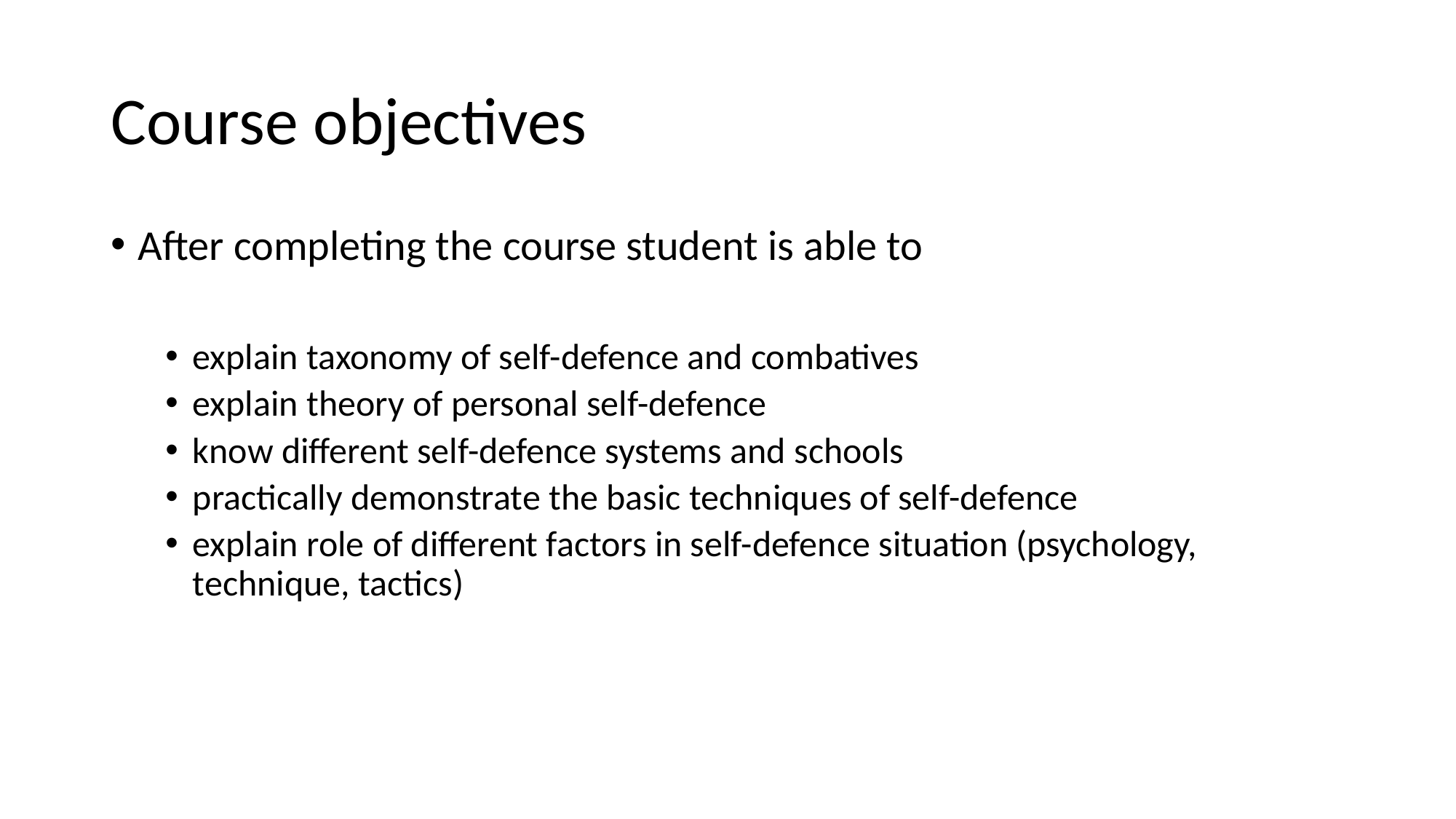

# Course objectives
After completing the course student is able to

explain taxonomy of self-defence and combatives
explain theory of personal self-defence
know different self-defence systems and schools
practically demonstrate the basic techniques of self-defence
explain role of different factors in self-defence situation (psychology, technique, tactics)